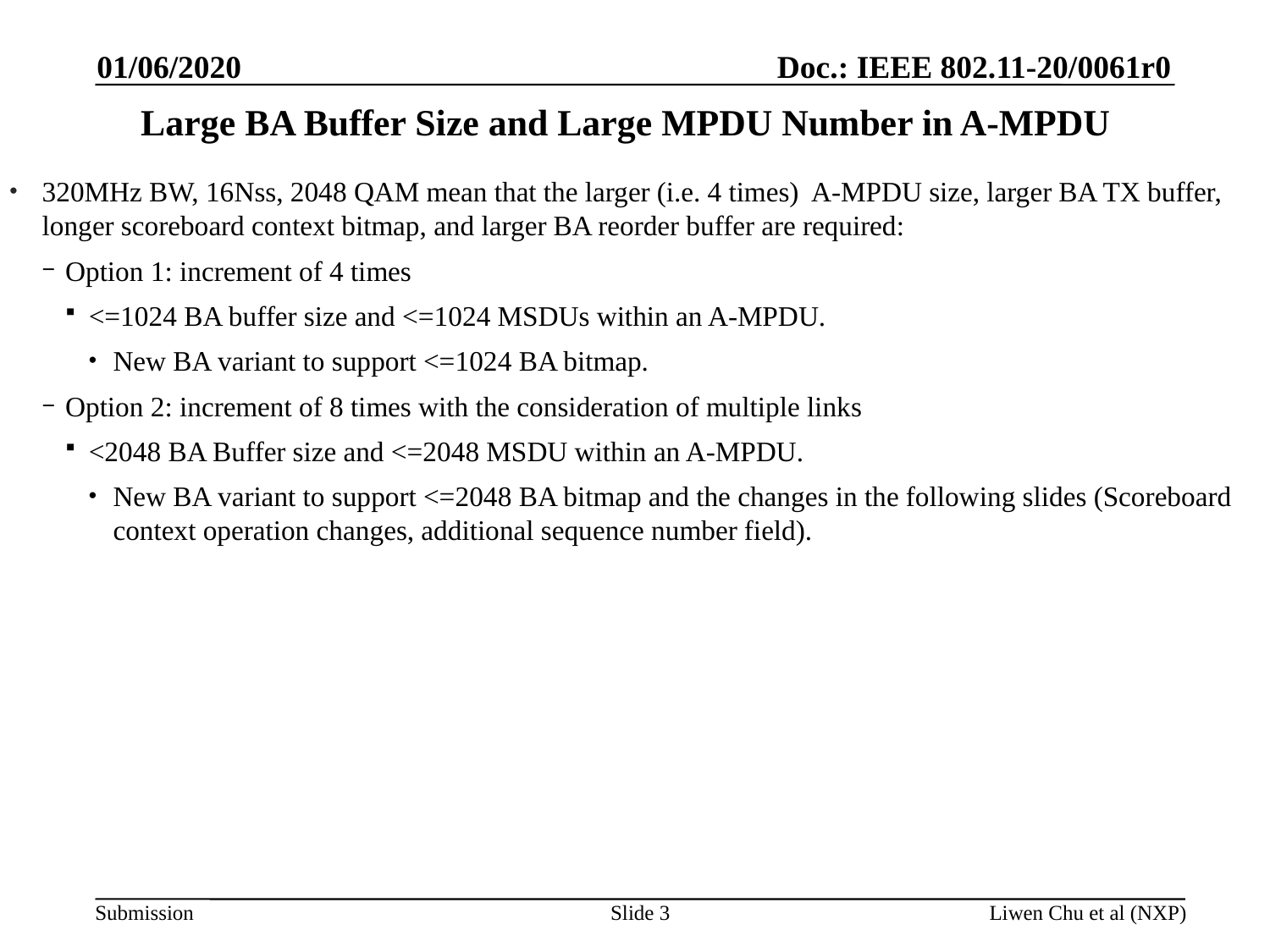

01/06/2020
# Large BA Buffer Size and Large MPDU Number in A-MPDU
320MHz BW, 16Nss, 2048 QAM mean that the larger (i.e. 4 times)  A-MPDU size, larger BA TX buffer, longer scoreboard context bitmap, and larger BA reorder buffer are required:
Option 1: increment of 4 times
<=1024 BA buffer size and <=1024 MSDUs within an A-MPDU.
New BA variant to support <=1024 BA bitmap.
Option 2: increment of 8 times with the consideration of multiple links
<2048 BA Buffer size and <=2048 MSDU within an A-MPDU.
New BA variant to support <=2048 BA bitmap and the changes in the following slides (Scoreboard context operation changes, additional sequence number field).

Slide 3
Liwen Chu et al (NXP)